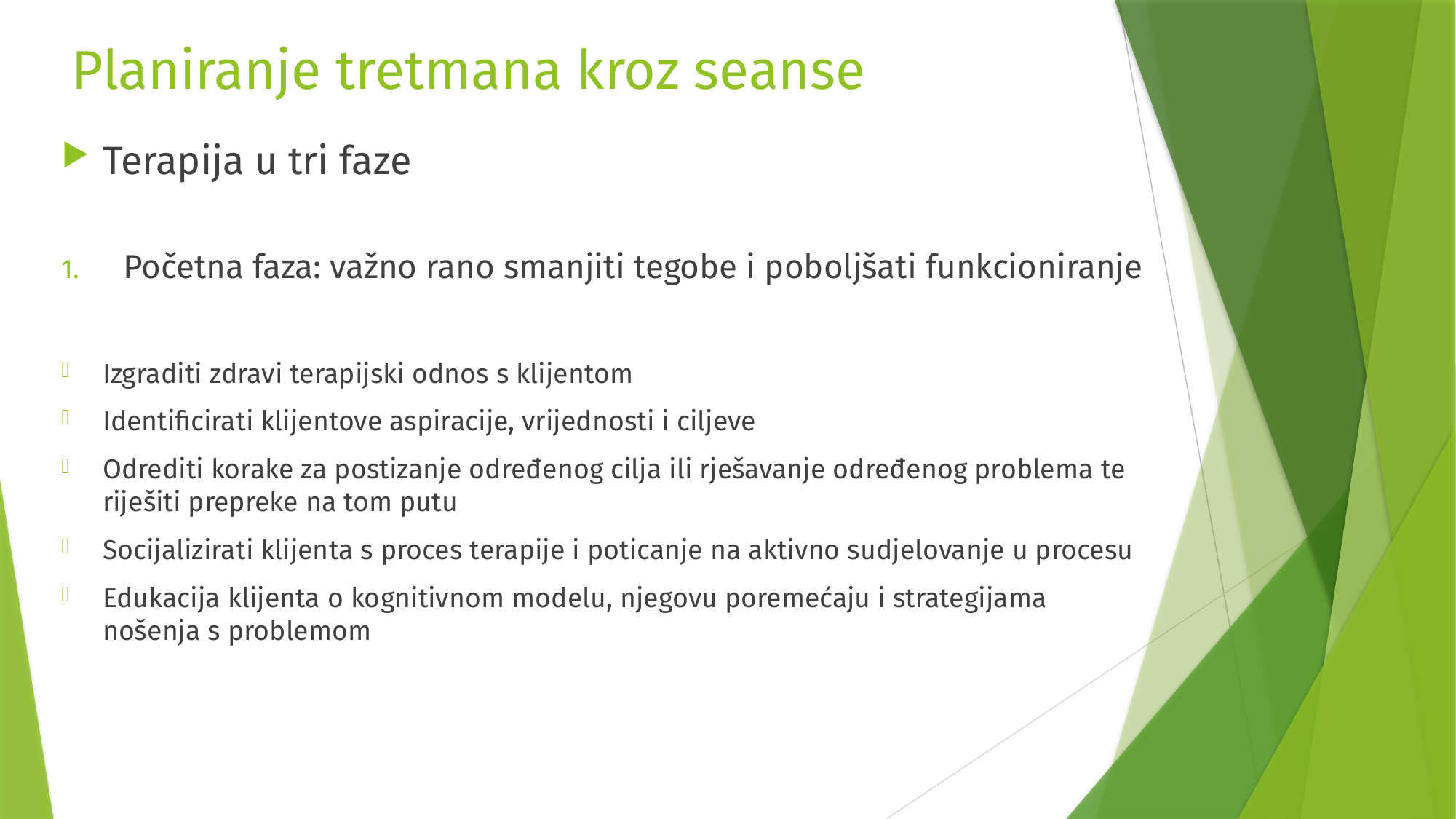

# Planiranje tretmana kroz seanse
Terapija u tri faze

Početna faza: važno rano smanjiti tegobe i poboljšati funkcioniranje

Izgraditi zdravi terapijski odnos s klijentom
Identificirati klijentove aspiracije, vrijednosti i ciljeve
Odrediti korake za postizanje određenog cilja ili rješavanje određenog problema te riješiti prepreke na tom putu
Socijalizirati klijenta s proces terapije i poticanje na aktivno sudjelovanje u procesu
Edukacija klijenta o kognitivnom modelu, njegovu poremećaju i strategijama nošenja s problemom